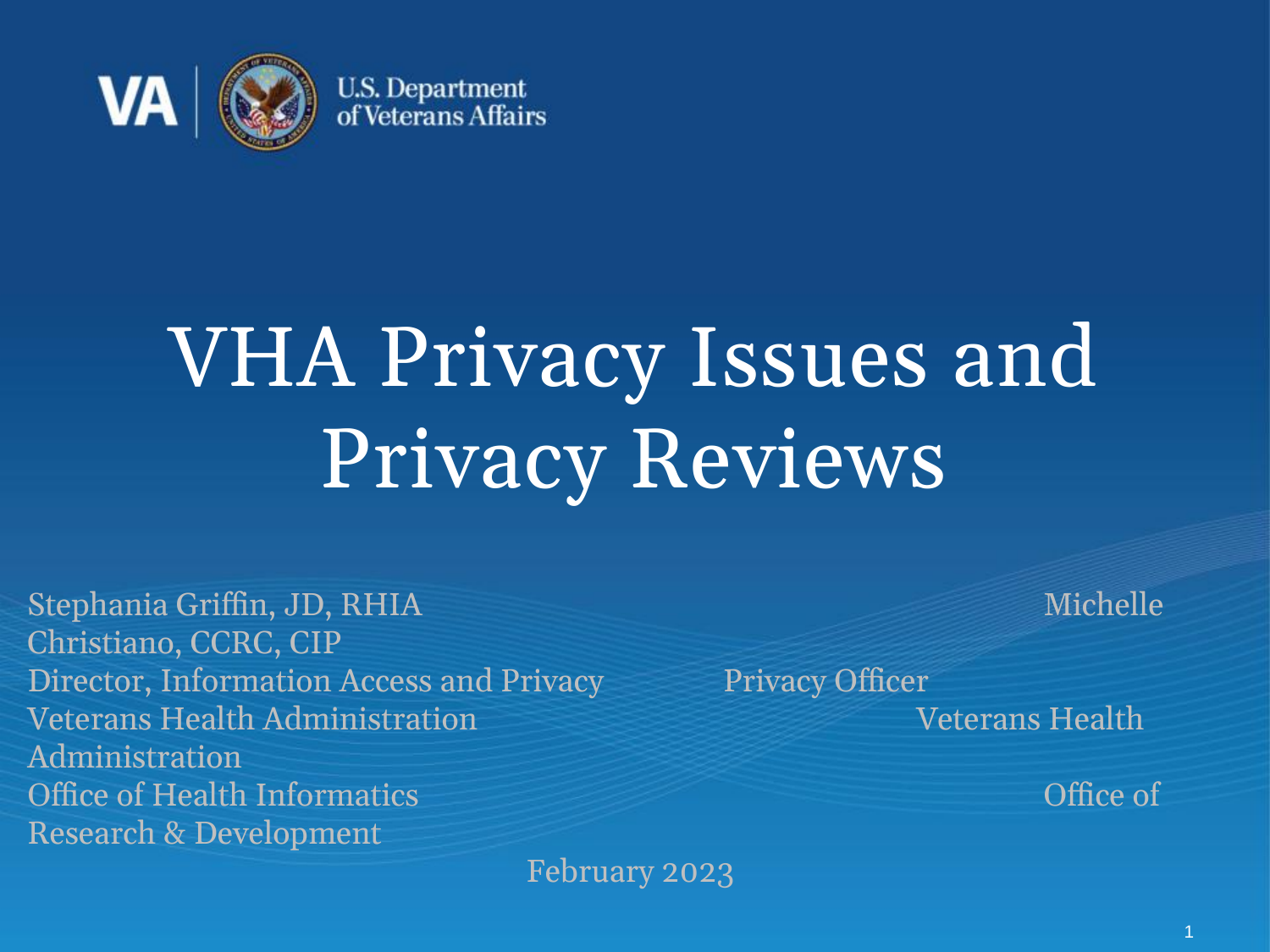

# VHA Privacy Issues and Privacy Reviews

Stephania Griffin, JD, RHIA					Michelle Christiano, CCRC, CIP
Director, Information Access and Privacy	        Privacy Officer
Veterans Health Administration				Veterans Health Administration
Office of Health Informatics					Office of Research & Development
February 2023

1